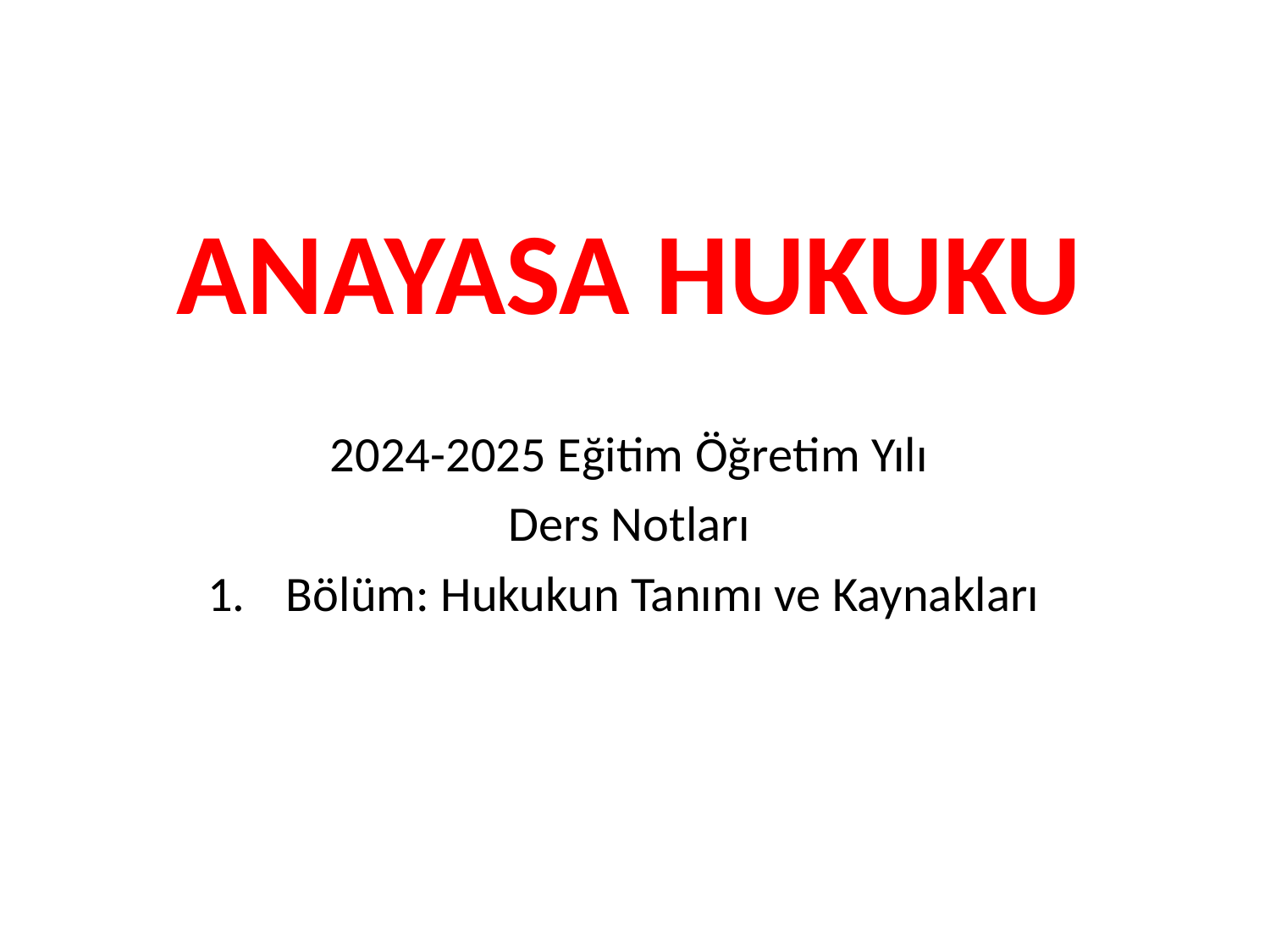

# ANAYASA HUKUKU
2024-2025 Eğitim Öğretim Yılı
Ders Notları
Bölüm: Hukukun Tanımı ve Kaynakları